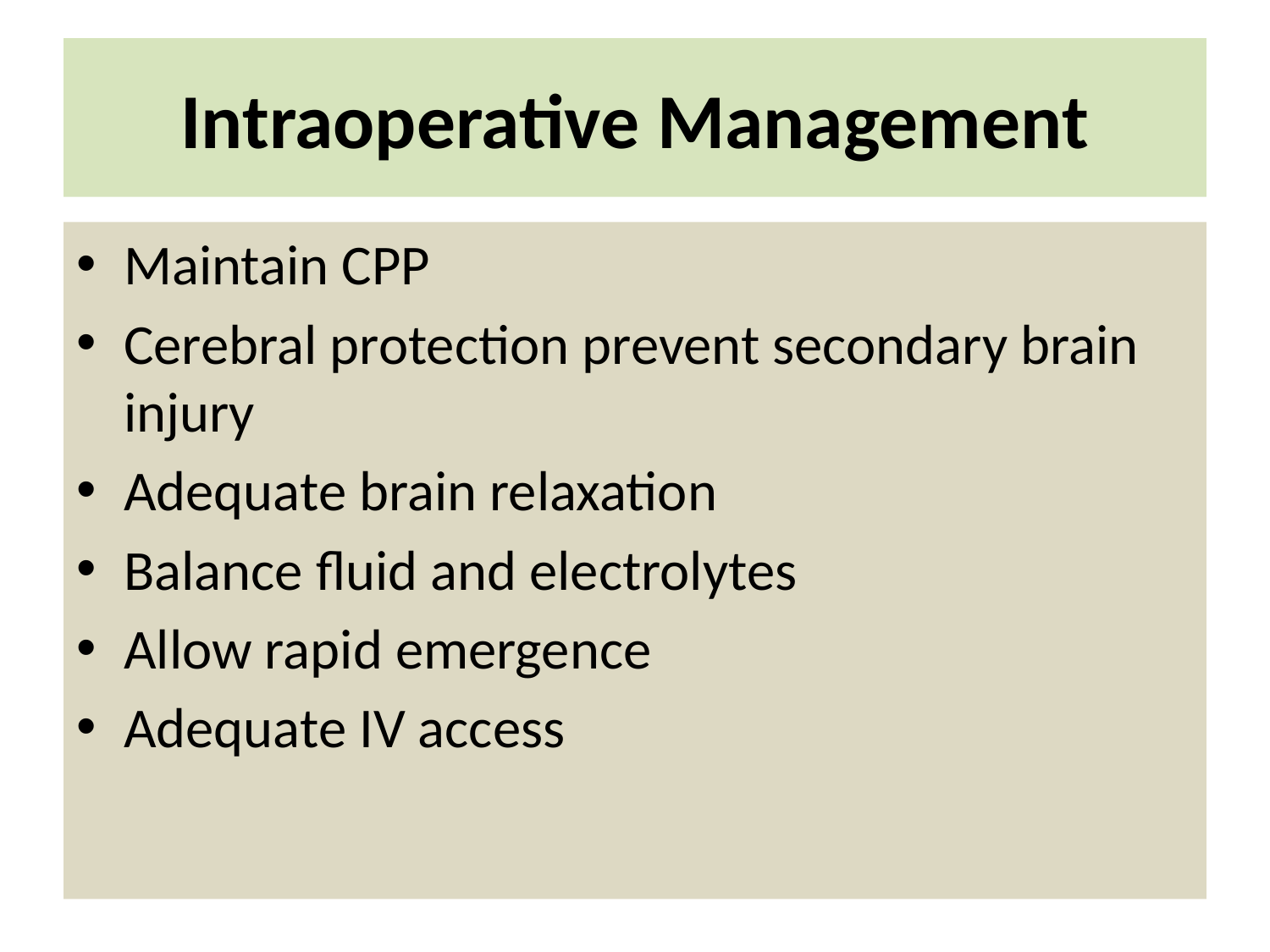

# Intraoperative Management
Maintain CPP
Cerebral protection prevent secondary brain injury
Adequate brain relaxation
Balance fluid and electrolytes
Allow rapid emergence
Adequate IV access